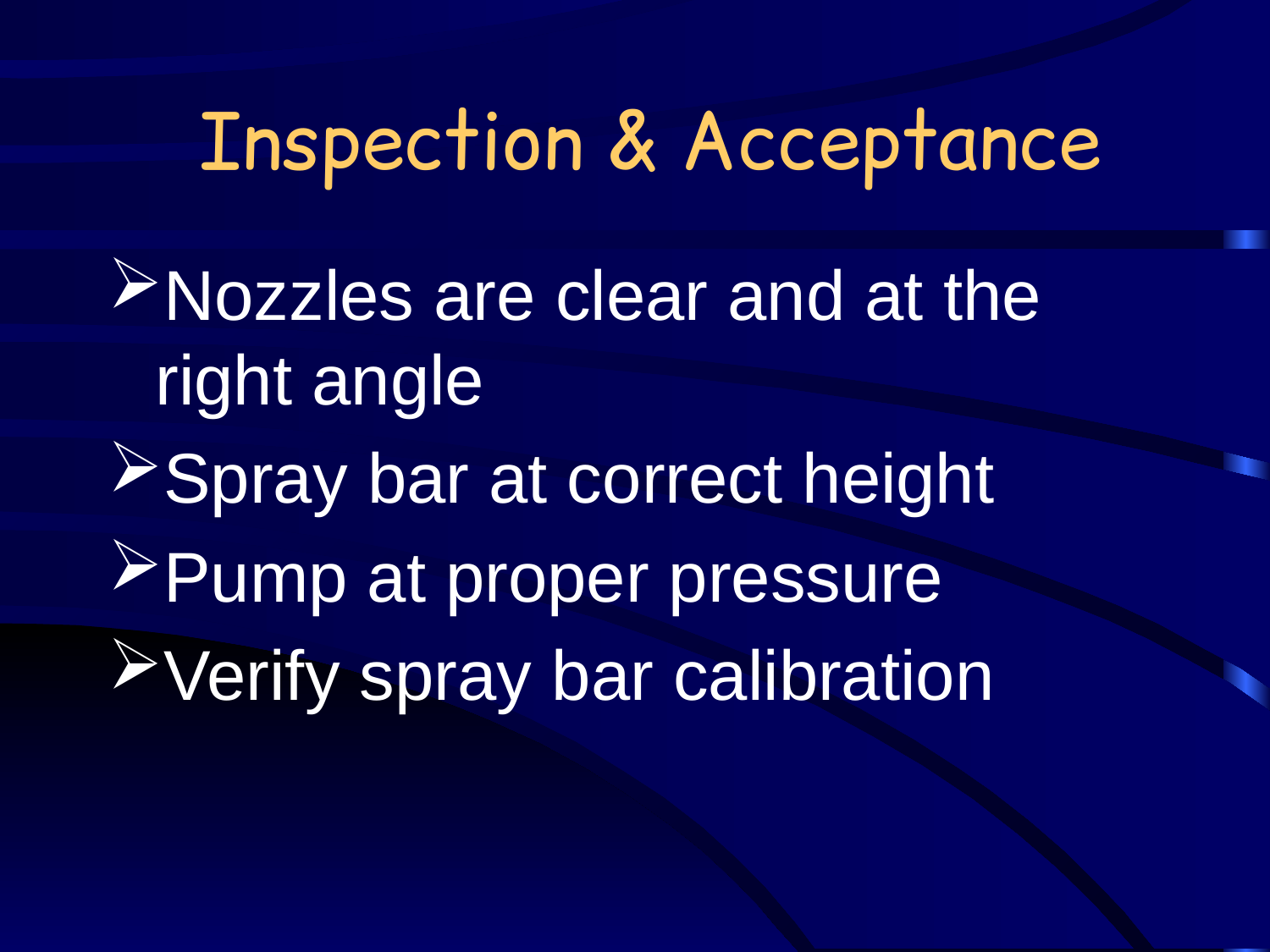

# Inspection & Acceptance
Nozzles are clear and at the right angle
Spray bar at correct height
Pump at proper pressure
Verify spray bar calibration